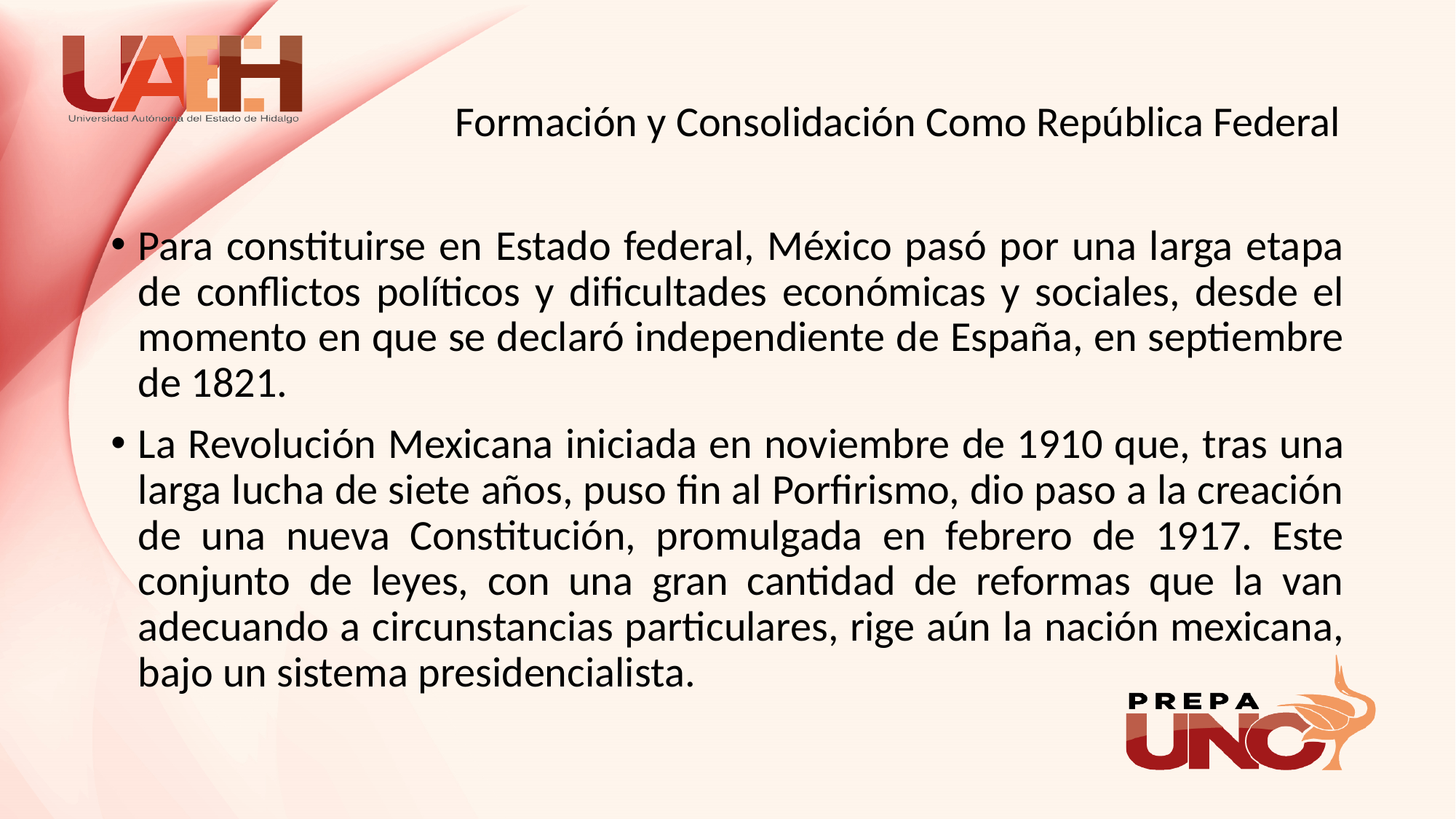

# Formación y Consolidación Como República Federal
Para constituirse en Estado federal, México pasó por una larga etapa de conflic­tos políticos y dificultades económicas y sociales, desde el momento en que se declaró independiente de España, en septiembre de 1821.
La Revolución Mexicana iniciada en no­viembre de 1910 que, tras una larga lucha de siete años, puso fin al Porfirismo, dio paso a la creación de una nueva Constitución, pro­mulgada en febrero de 1917. Este conjunto de leyes, con una gran cantidad de reformas que la van adecuando a circunstancias parti­culares, rige aún la nación mexicana, bajo un sistema presidencialista.